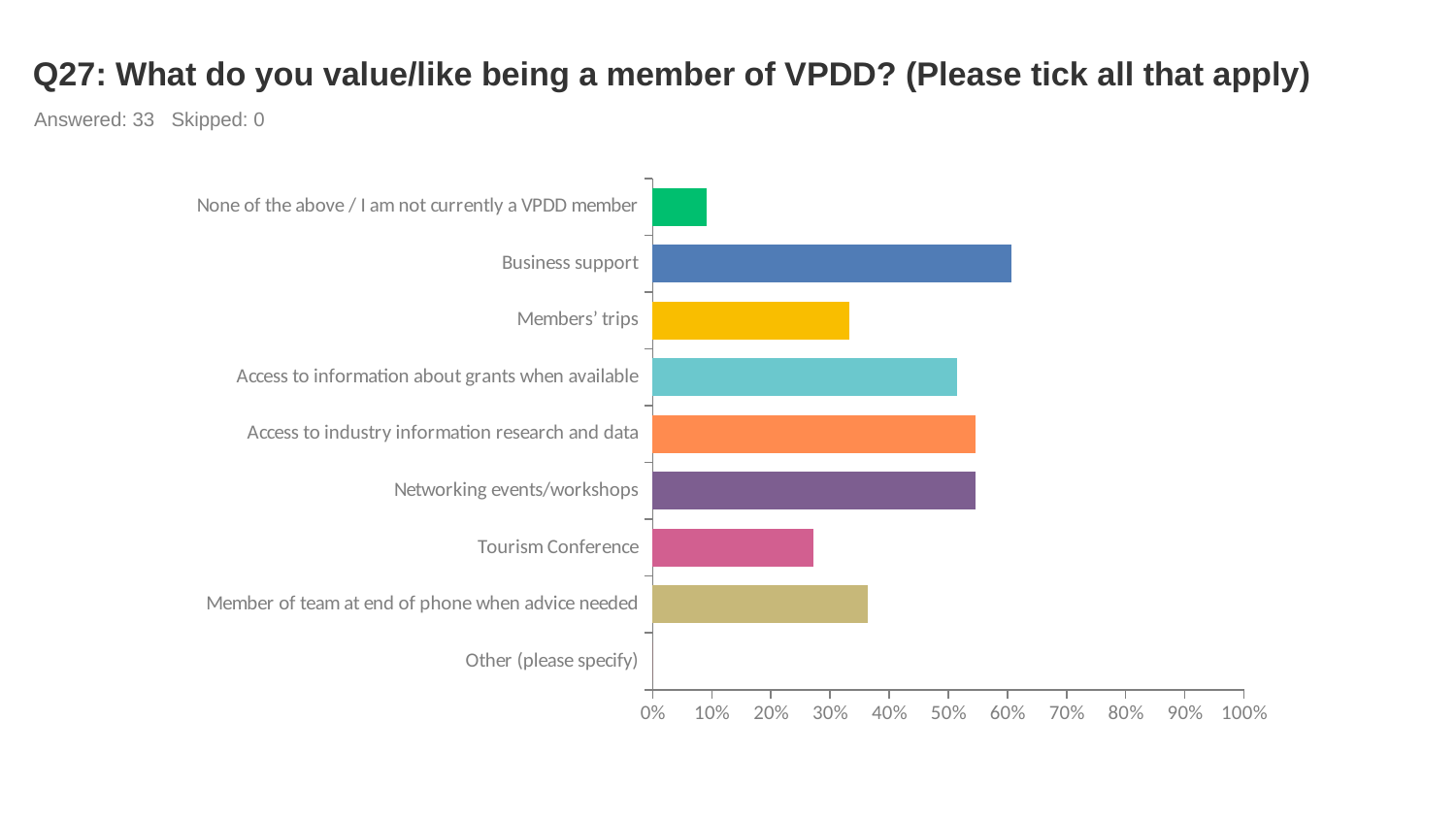

# Q27: What do you value/like being a member of VPDD? (Please tick all that apply)
Answered: 33   Skipped: 0

### Chart

| Category |   |
|---|---|
| None of the above / I am not currently a VPDD member | 0.0909 |
| Business support | 0.6061 |
| Members’ trips | 0.3333 |
| Access to information about grants when available | 0.5152 |
| Access to industry information research and data | 0.5455 |
| Networking events/workshops | 0.5455 |
| Tourism Conference | 0.2727 |
| Member of team at end of phone when advice needed | 0.3636 |
| Other (please specify) | 0.0 |